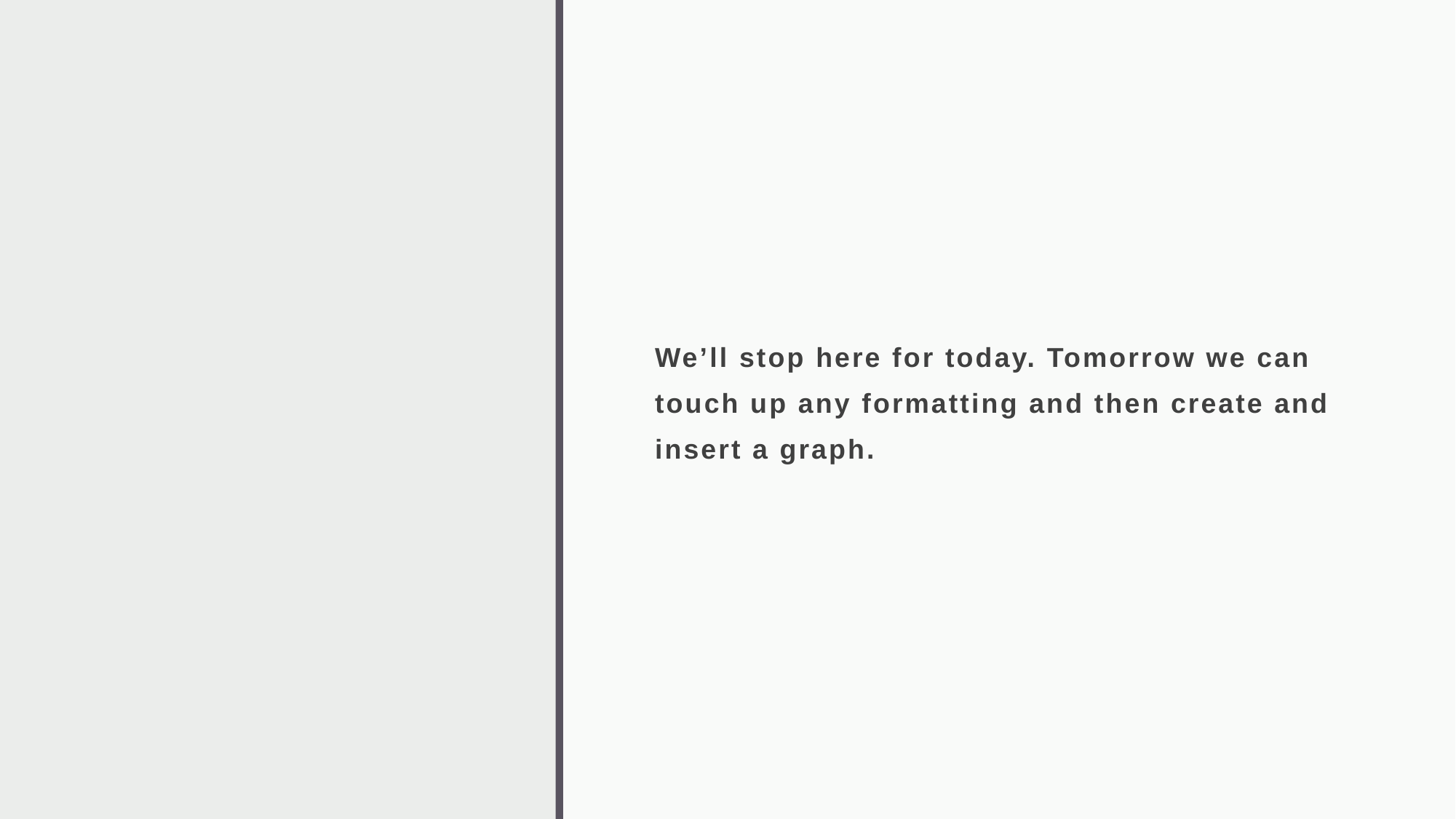

#
We’ll stop here for today. Tomorrow we can touch up any formatting and then create and insert a graph.